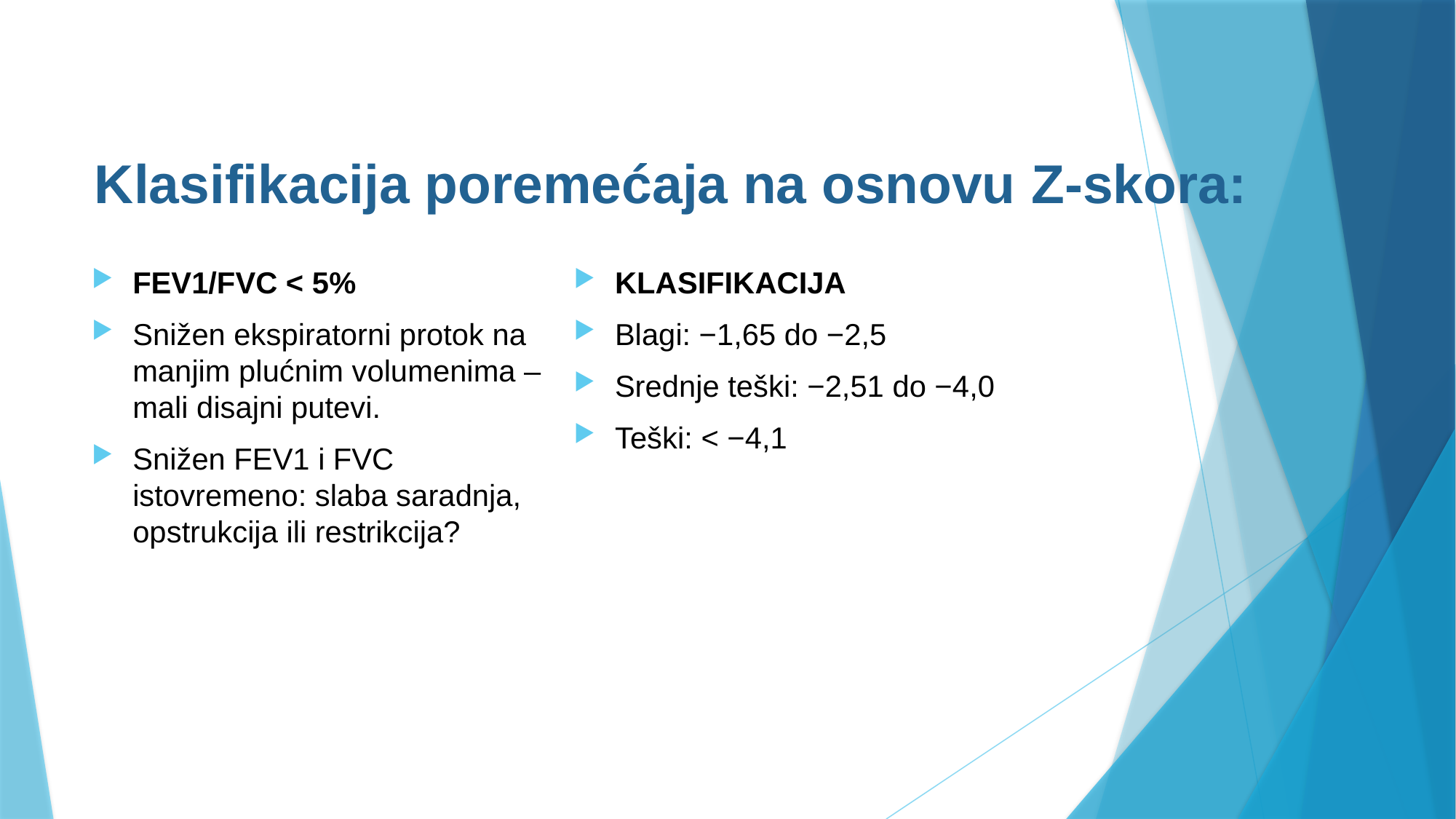

# Klasifikacija poremećaja na osnovu Z-skora:
KLASIFIKACIJA
Blagi: −1,65 do −2,5
Srednje teški: −2,51 do −4,0
Teški: < −4,1
FEV1/FVC < 5%
Snižen ekspiratorni protok na manjim plućnim volumenima – mali disajni putevi.
Snižen FEV1 i FVC istovremeno: slaba saradnja, opstrukcija ili restrikcija?